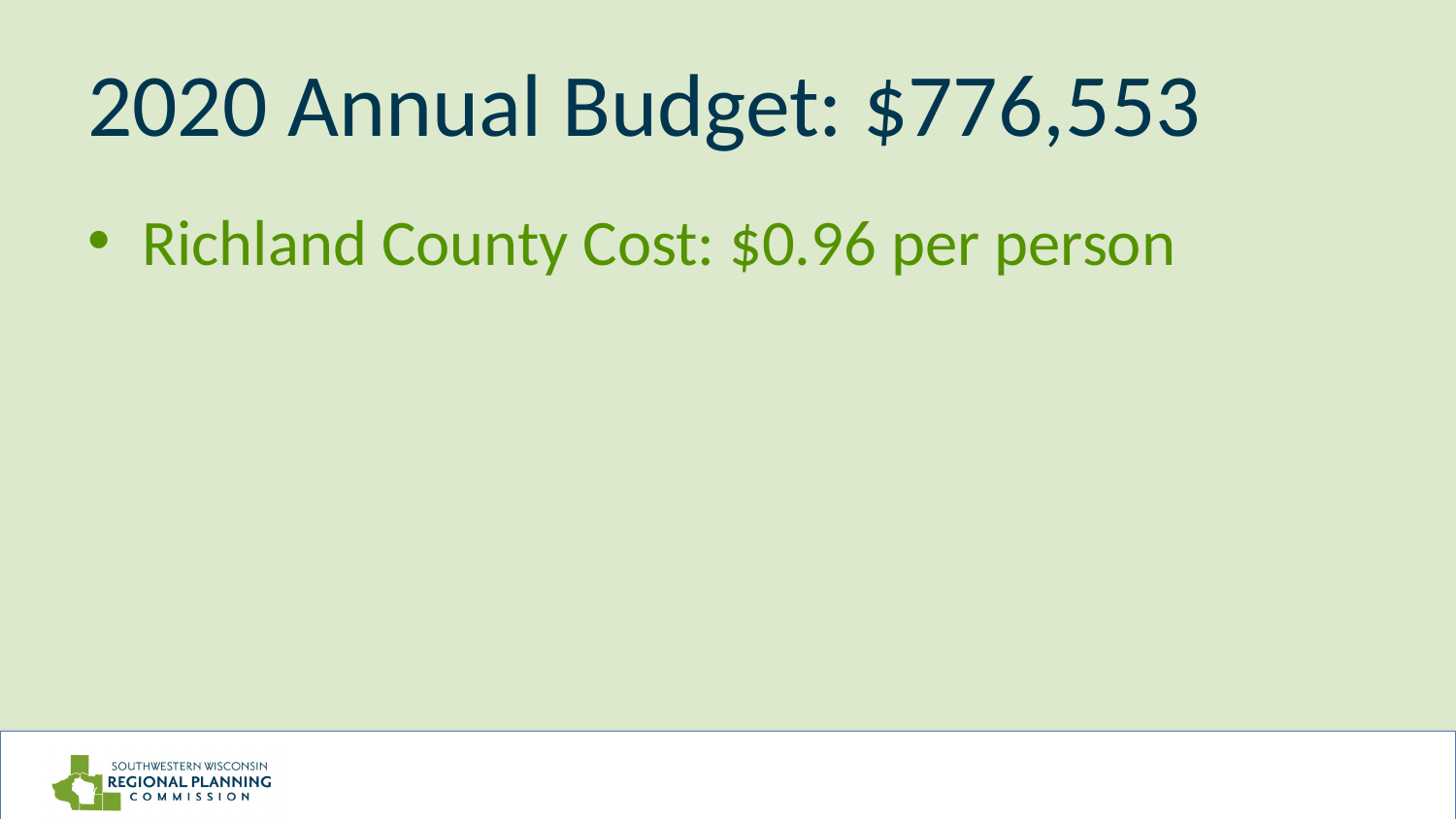

# 2020 Annual Budget: $776,553
Richland County Cost: $0.96 per person